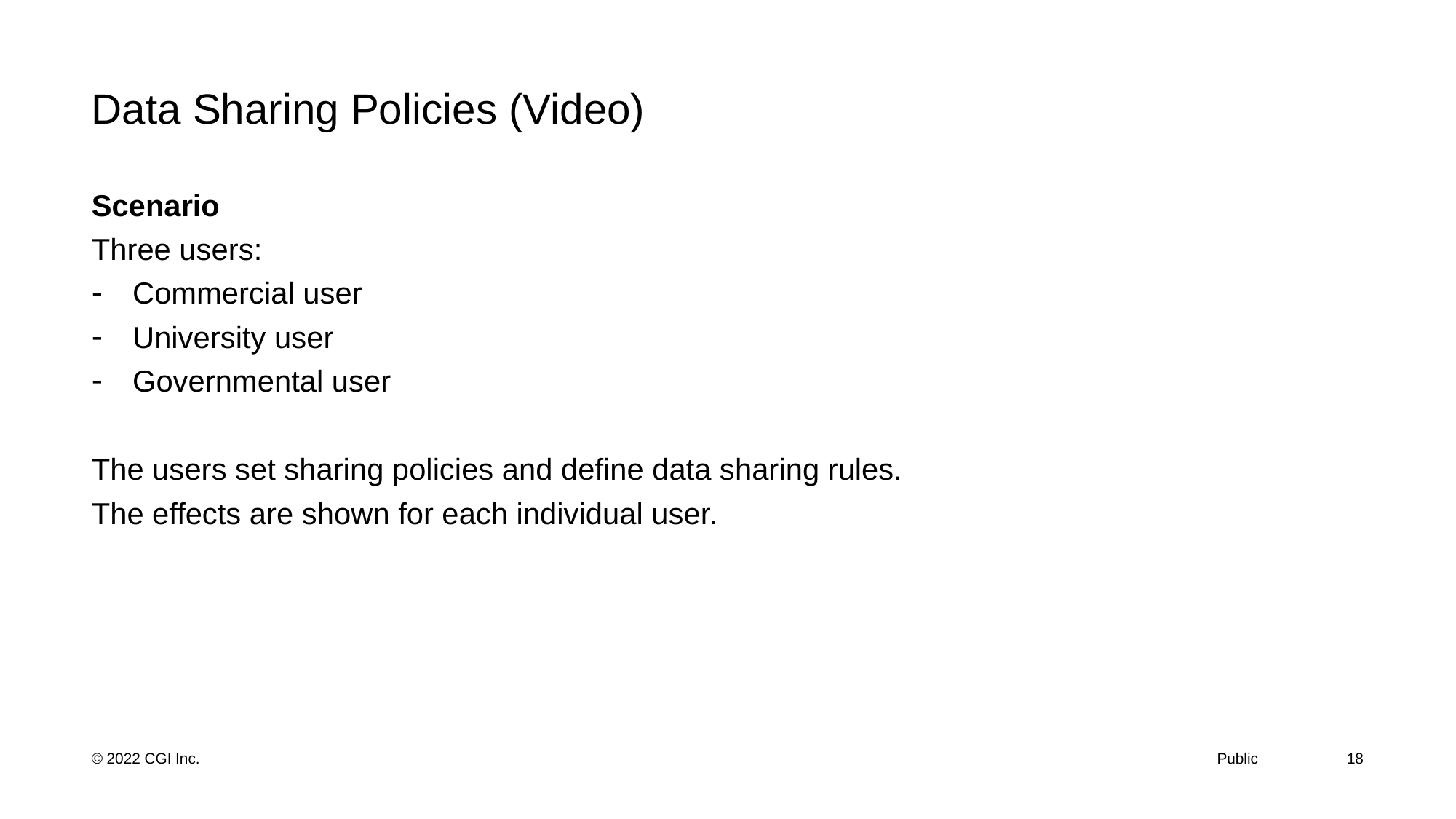

# Data Sharing Policies (Video)
Scenario
Three users:
Commercial user
University user
Governmental user

The users set sharing policies and define data sharing rules.
The effects are shown for each individual user.
18